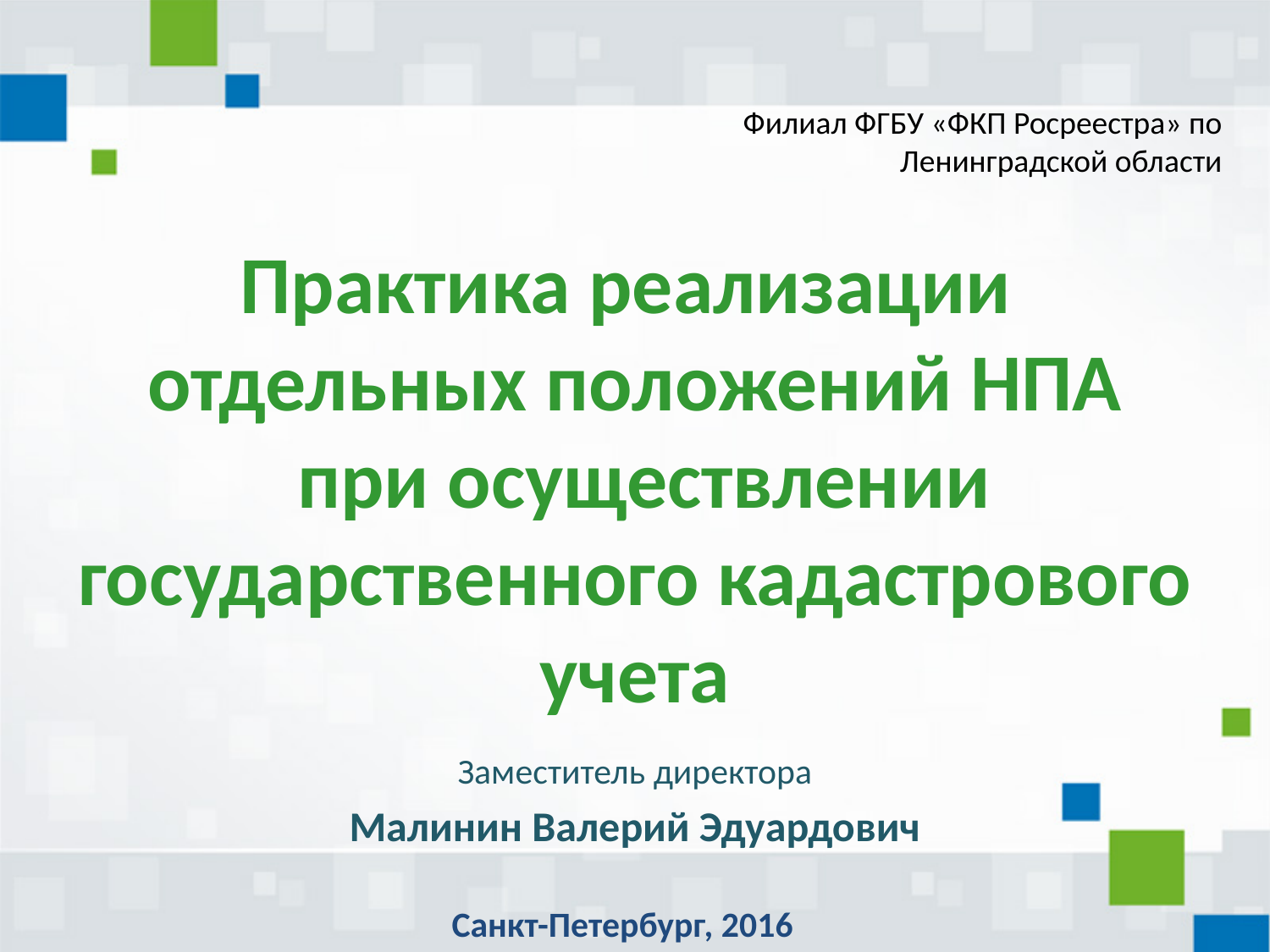

Филиал ФГБУ «ФКП Росреестра» по Ленинградской области

Практика реализации
отдельных положений НПА
 при осуществлении
государственного кадастрового
учета
Заместитель директора
Малинин Валерий Эдуардович
Санкт-Петербург, 2016